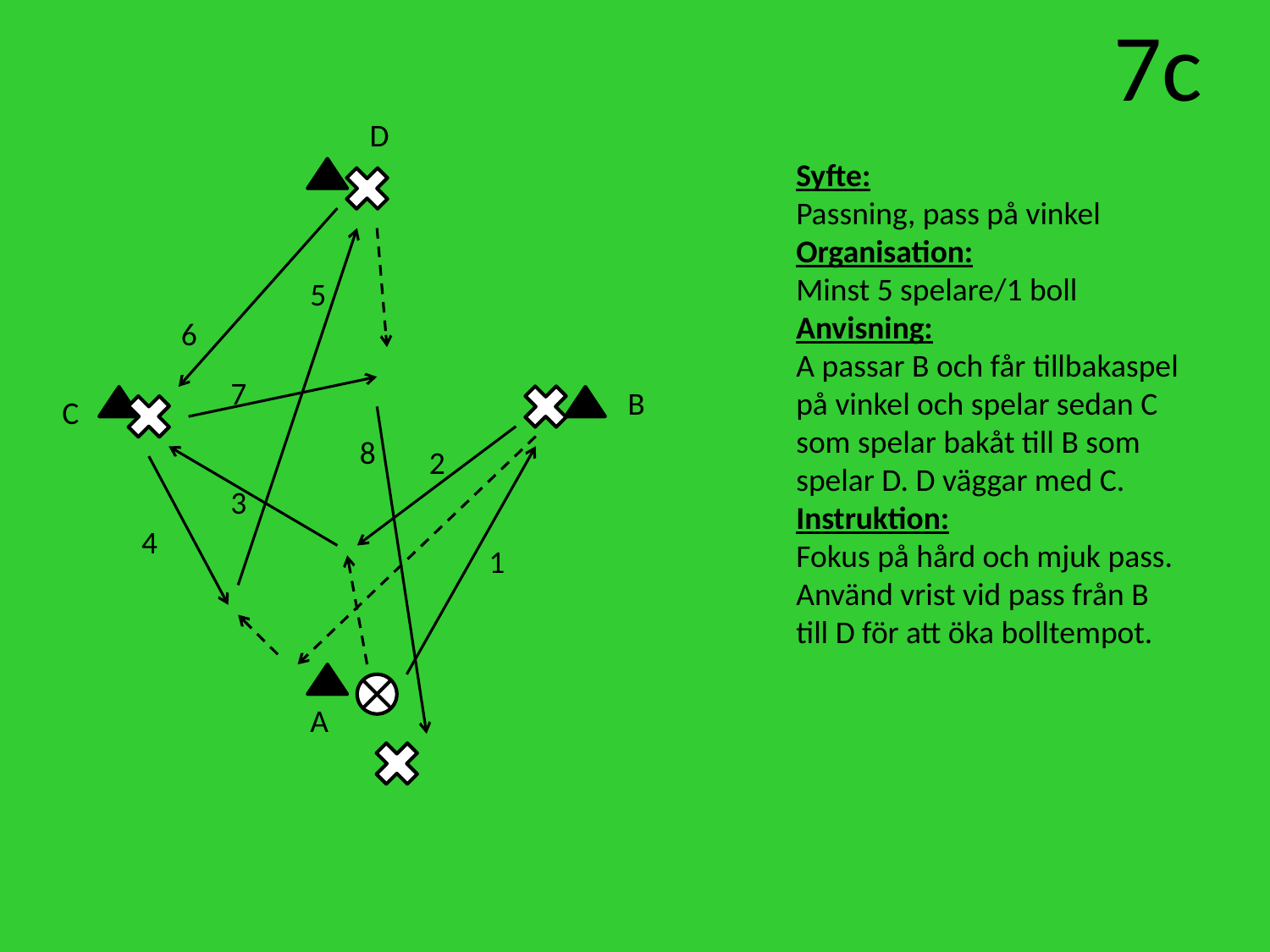

7c
D
Syfte:
Passning, pass på vinkel
Organisation:
Minst 5 spelare/1 boll
Anvisning:
A passar B och får tillbakaspel på vinkel och spelar sedan C som spelar bakåt till B som spelar D. D väggar med C.
Instruktion:
Fokus på hård och mjuk pass.
Använd vrist vid pass från B till D för att öka bolltempot.

5
6
7

B
C

8
2
3
4
1

A